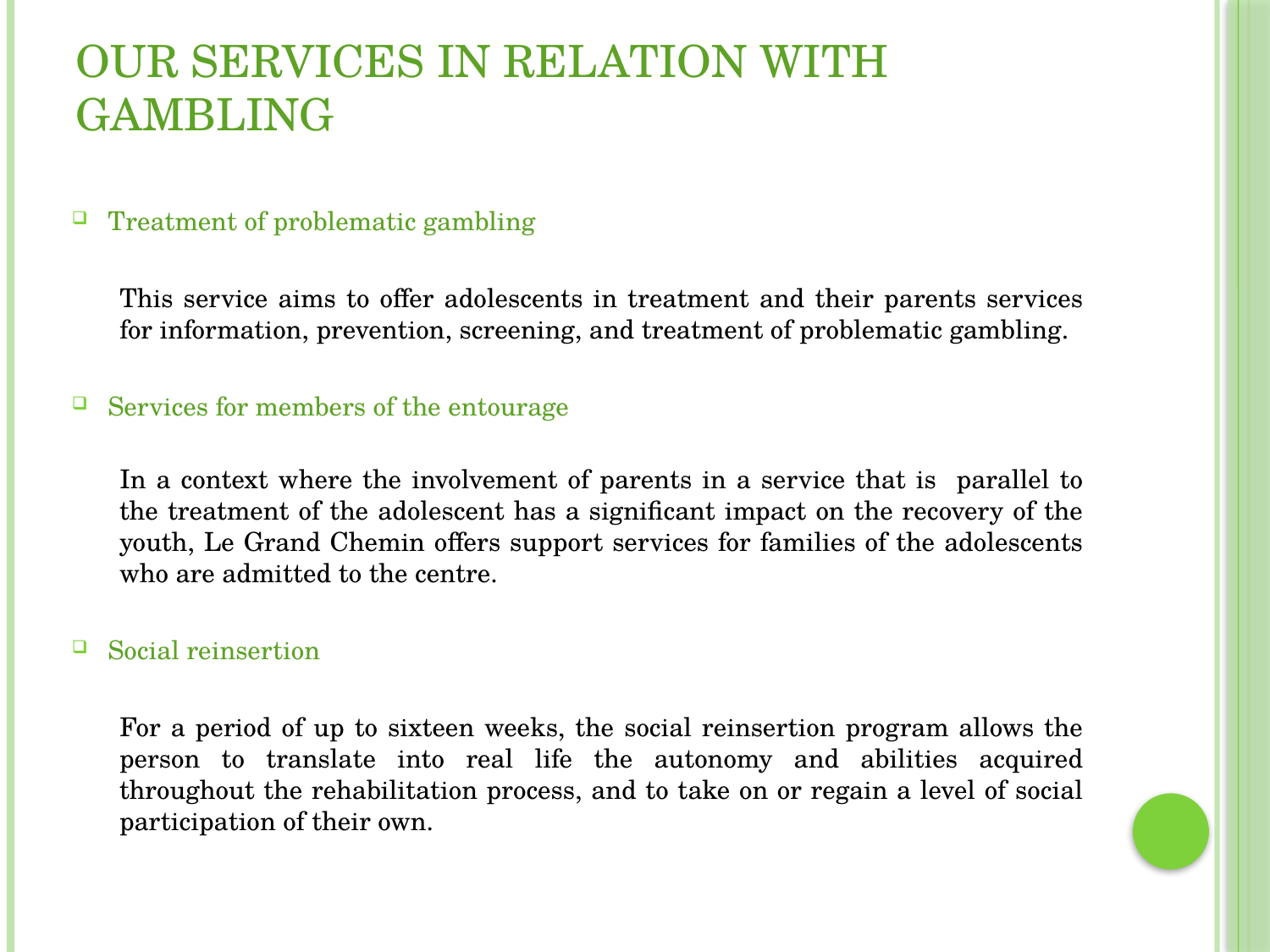

# Our services in relation with gambling
Treatment of problematic gambling

This service aims to offer adolescents in treatment and their parents services for information, prevention, screening, and treatment of problematic gambling.

Services for members of the entourage

In a context where the involvement of parents in a service that is  parallel to the treatment of the adolescent has a significant impact on the recovery of the youth, Le Grand Chemin offers support services for families of the adolescents who are admitted to the centre.

Social reinsertion

For a period of up to sixteen weeks, the social reinsertion program allows the person to translate into real life the autonomy and abilities acquired throughout the rehabilitation process, and to take on or regain a level of social participation of their own.